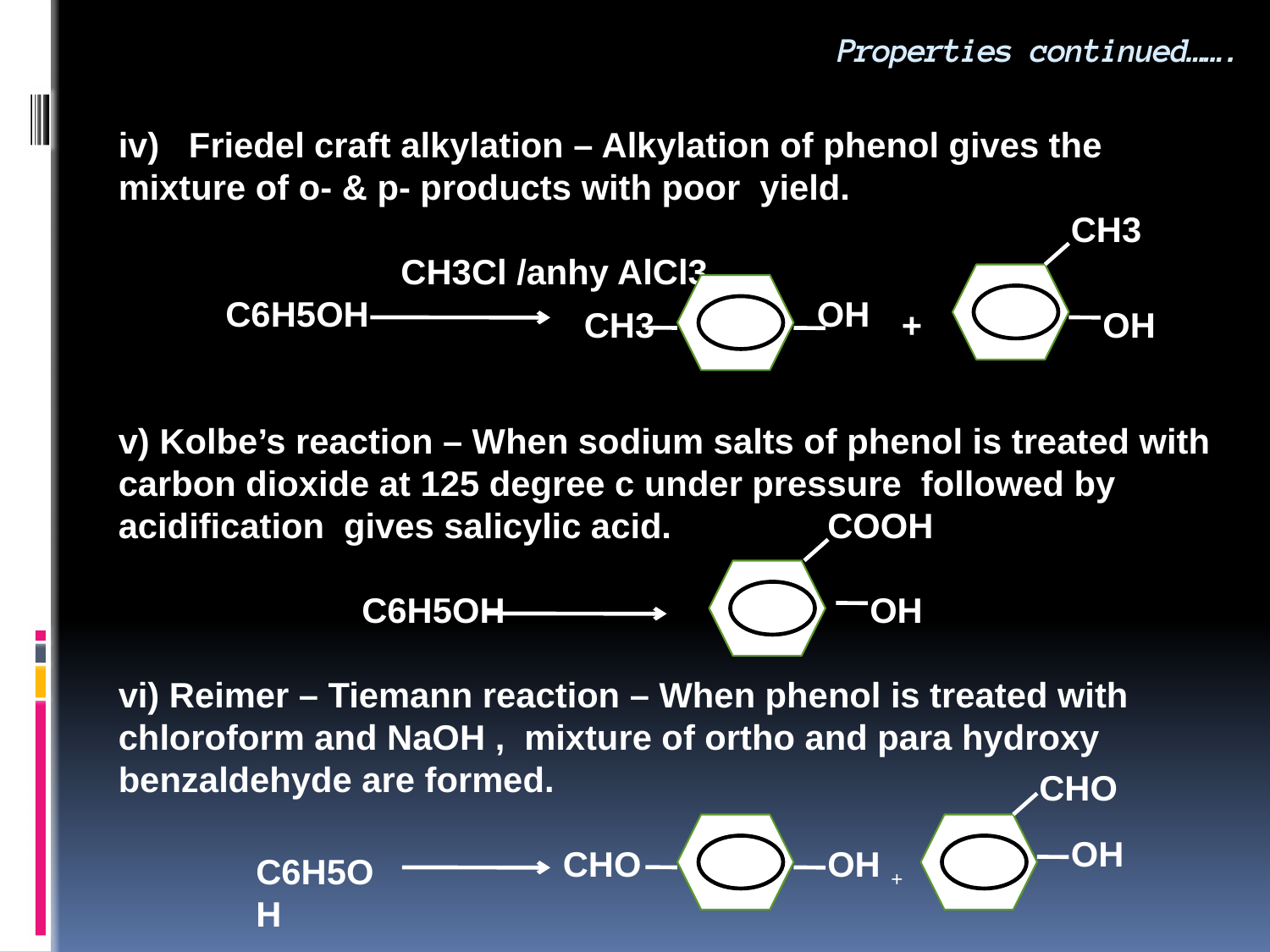

# Properties continued…….
iv)   Friedel craft alkylation – Alkylation of phenol gives the      mixture of o- & p- products with poor  yield.

                             CH3Cl /anhy AlCl3
           C6H5OH

v) Kolbe’s reaction – When sodium salts of phenol is treated with carbon dioxide at 125 degree c under pressure  followed by acidification  gives salicylic acid.

                         C6H5OH

vi) Reimer – Tiemann reaction – When phenol is treated with  chloroform and NaOH ,  mixture of ortho and para hydroxy benzaldehyde are formed.
CH3

OH

CH3

+
OH
COOH

OH
CHO

OH
CHO

OH
+

C6H5OH